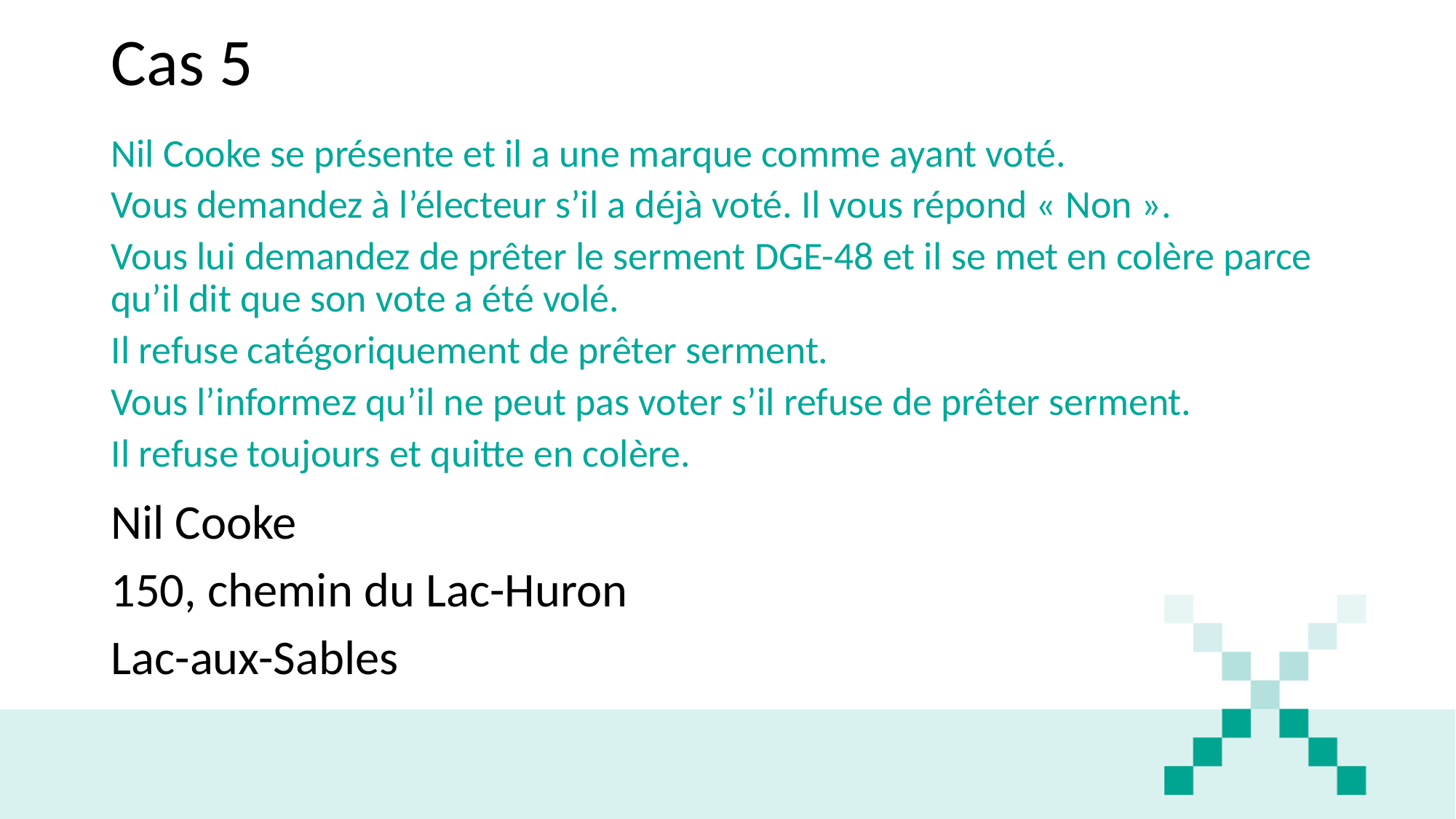

# Cas 5
Nil Cooke se présente et il a une marque comme ayant voté.
Vous demandez à l’électeur s’il a déjà voté. Il vous répond « Non ».
Vous lui demandez de prêter le serment DGE-48 et il se met en colère parce qu’il dit que son vote a été volé.
Il refuse catégoriquement de prêter serment.
Vous l’informez qu’il ne peut pas voter s’il refuse de prêter serment.
Il refuse toujours et quitte en colère.
Nil Cooke
150, chemin du Lac-Huron
Lac-aux-Sables